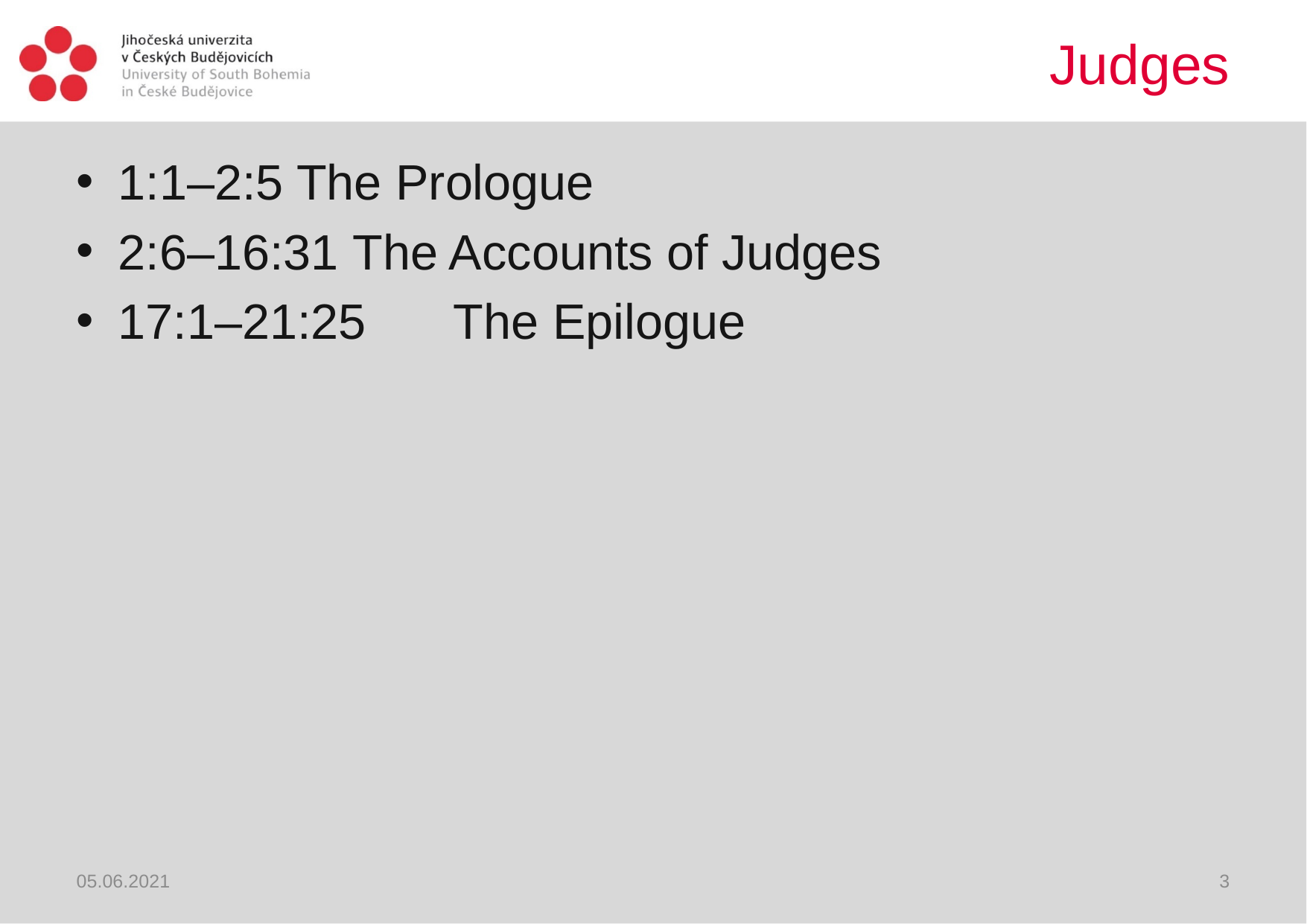

# Judges
1:1–2:5 The Prologue
2:6–16:31 The Accounts of Judges
17:1–21:25 	The Epilogue
05.06.2021
3